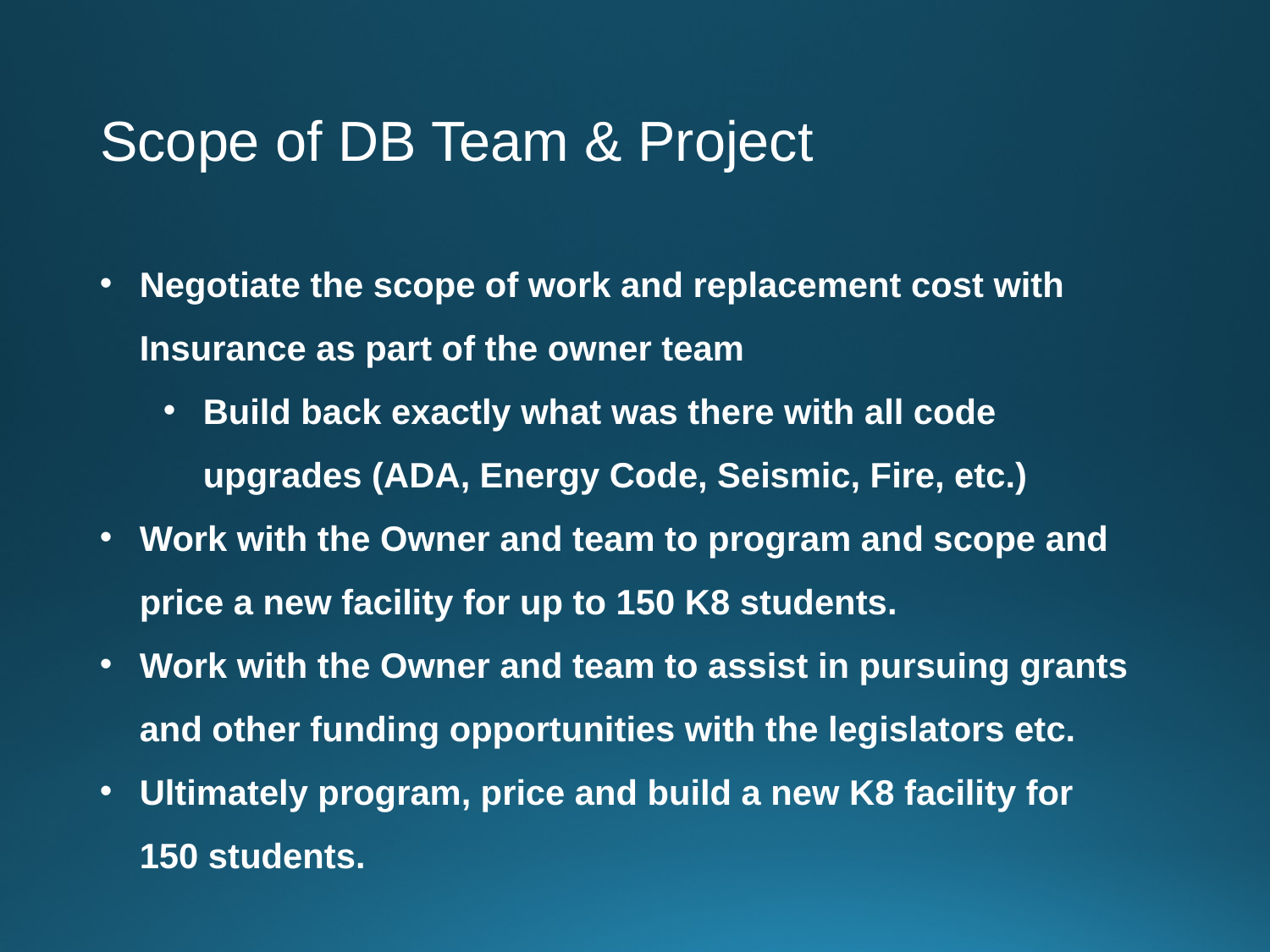

# Scope of DB Team & Project
Negotiate the scope of work and replacement cost with Insurance as part of the owner team
Build back exactly what was there with all code upgrades (ADA, Energy Code, Seismic, Fire, etc.)
Work with the Owner and team to program and scope and price a new facility for up to 150 K8 students.
Work with the Owner and team to assist in pursuing grants and other funding opportunities with the legislators etc.
Ultimately program, price and build a new K8 facility for 150 students.